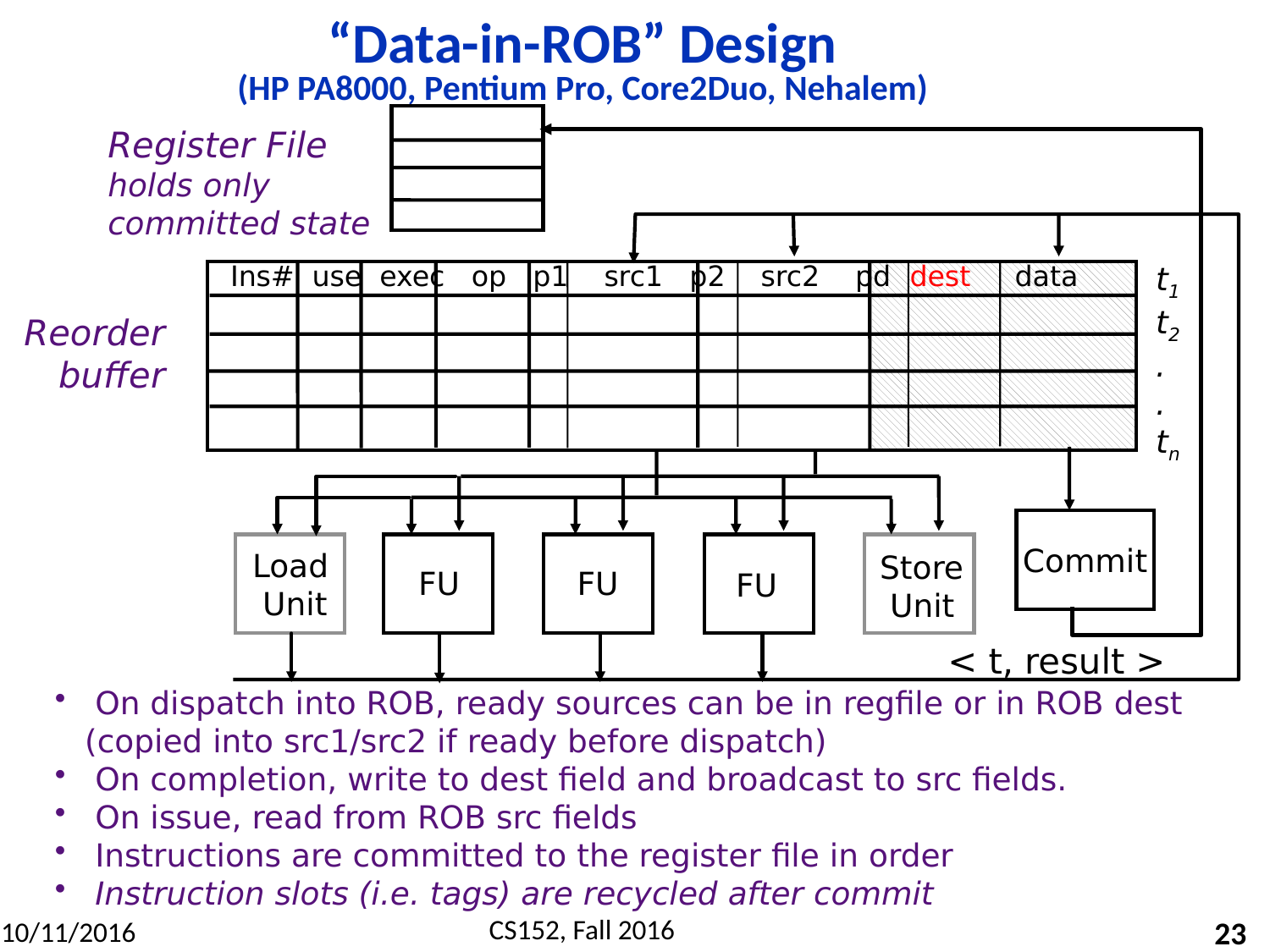

# “Data-in-ROB” Design (HP PA8000, Pentium Pro, Core2Duo, Nehalem)

Register File
holds only committed state

Ins#  use  exec   op   p1    src1   p2    src2    pd  dest     data

t1
t2
.
.
tn
Reorder
buffer

Commit

Load
 Unit
Store
 Unit
FU
FU
FU
< t, result >

 On dispatch into ROB, ready sources can be in regfile or in ROB dest (copied into src1/src2 if ready before dispatch)
 On completion, write to dest field and broadcast to src fields.
 On issue, read from ROB src fields
 Instructions are committed to the register file in order
 Instruction slots (i.e. tags) are recycled after commit
23